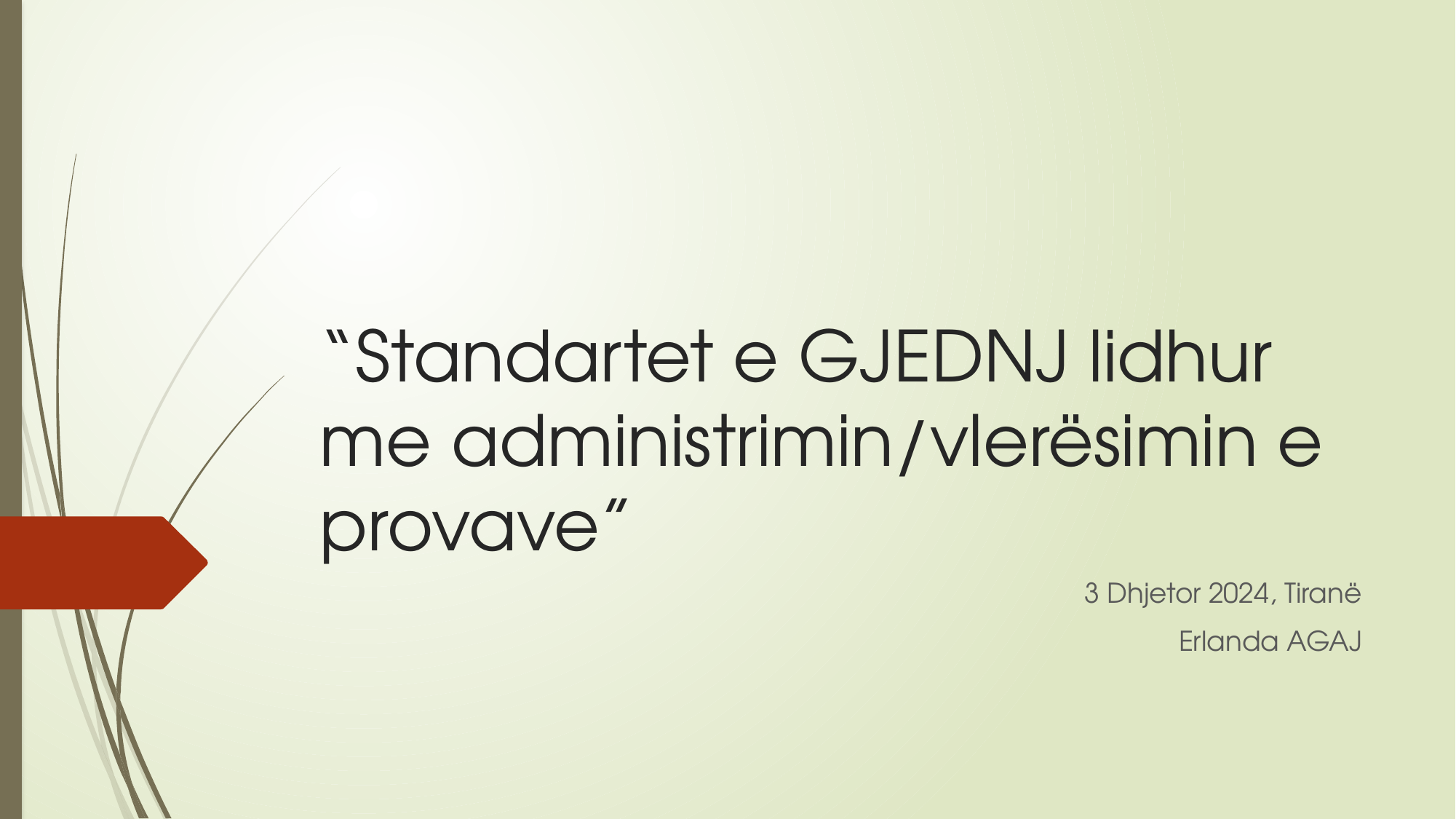

# “Standartet e GJEDNJ lidhur me administrimin/vlerësimin e provave”
3 Dhjetor 2024, Tiranë
Erlanda AGAJ